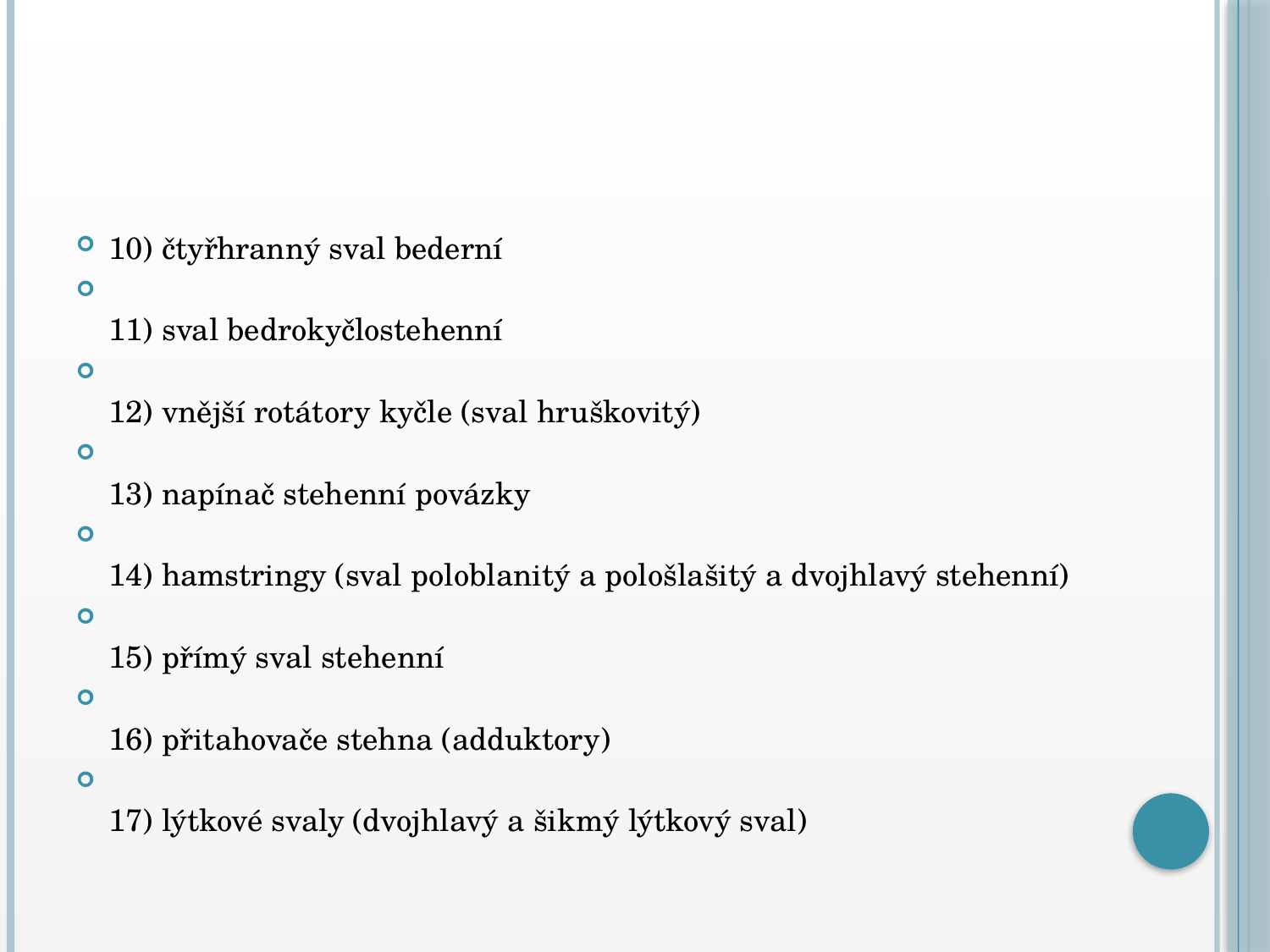

#
10) čtyřhranný sval bederní
11) sval bedrokyčlostehenní
12) vnější rotátory kyčle (sval hruškovitý)
13) napínač stehenní povázky
14) hamstringy (sval poloblanitý a pološlašitý a dvojhlavý stehenní)
15) přímý sval stehenní
16) přitahovače stehna (adduktory)
17) lýtkové svaly (dvojhlavý a šikmý lýtkový sval)